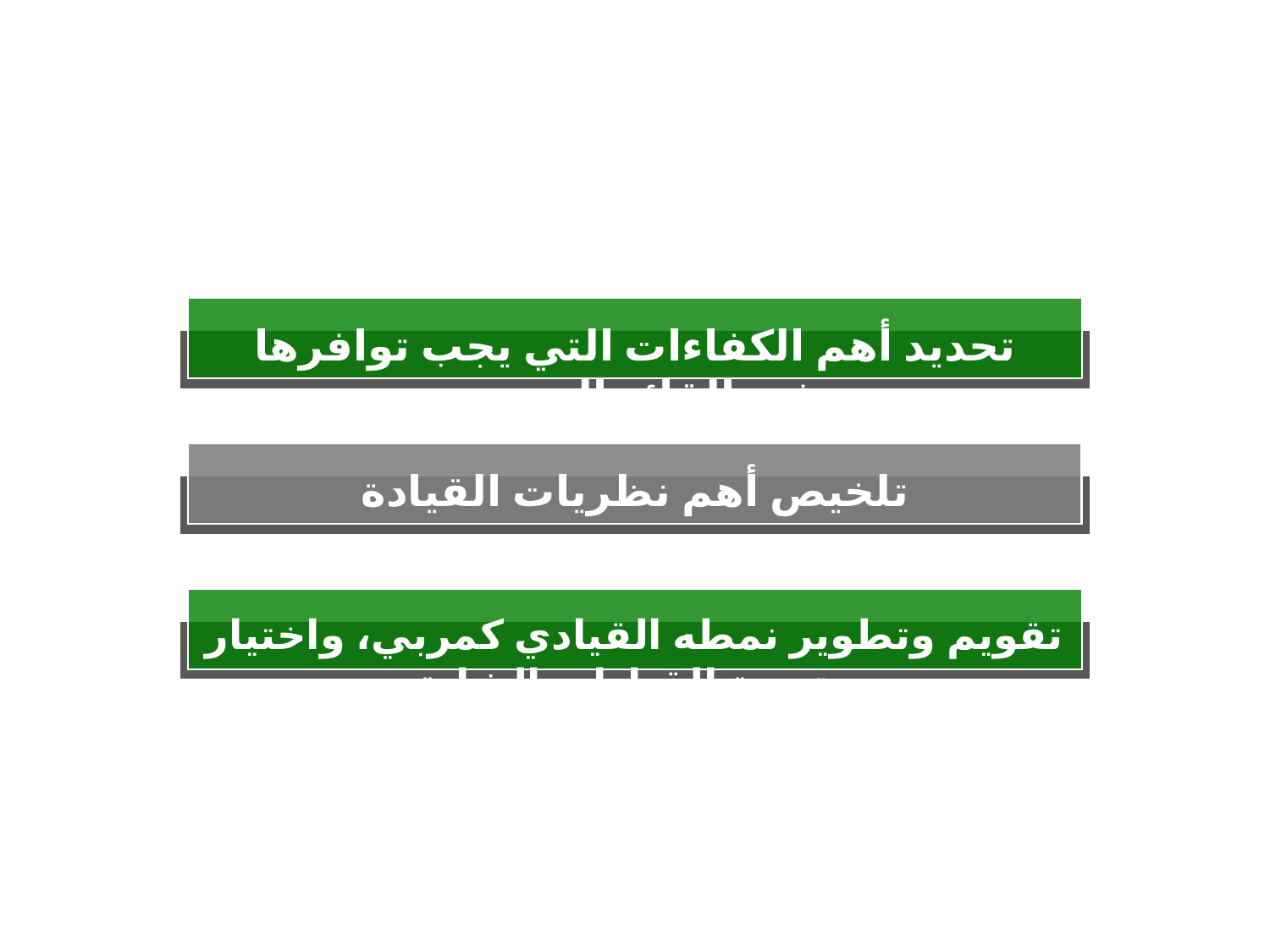

تحديد أهم الكفاءات التي يجب توافرها في القائد التربوي

تلخيص أهم نظريات القيادة

تقويم وتطوير نمطه القيادي كمربي، واختيار وتنمية القيادات الشابة